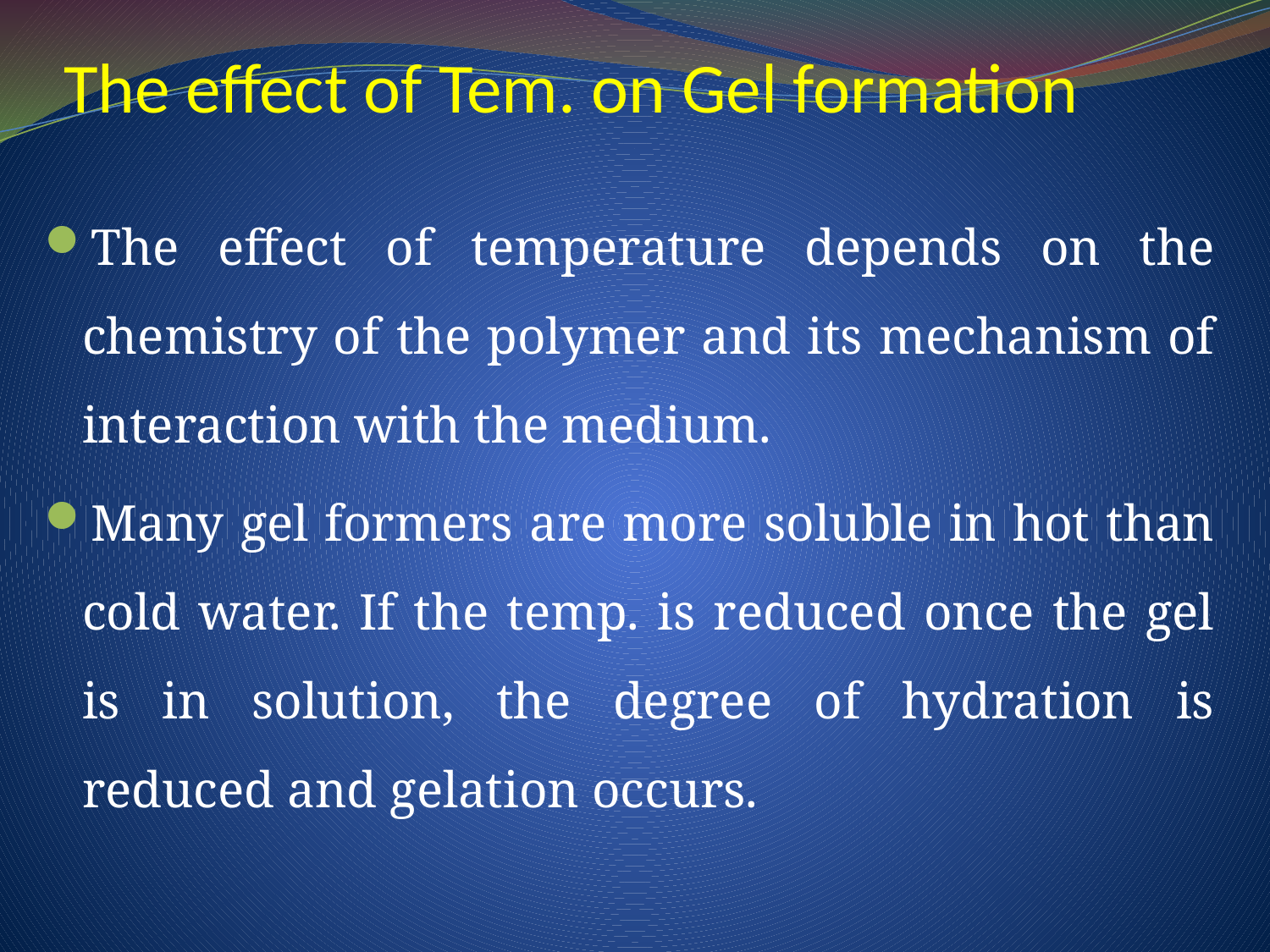

# The effect of Tem. on Gel formation
The effect of temperature depends on the chemistry of the polymer and its mechanism of interaction with the medium.
Many gel formers are more soluble in hot than cold water. If the temp. is reduced once the gel is in solution, the degree of hydration is reduced and gelation occurs.